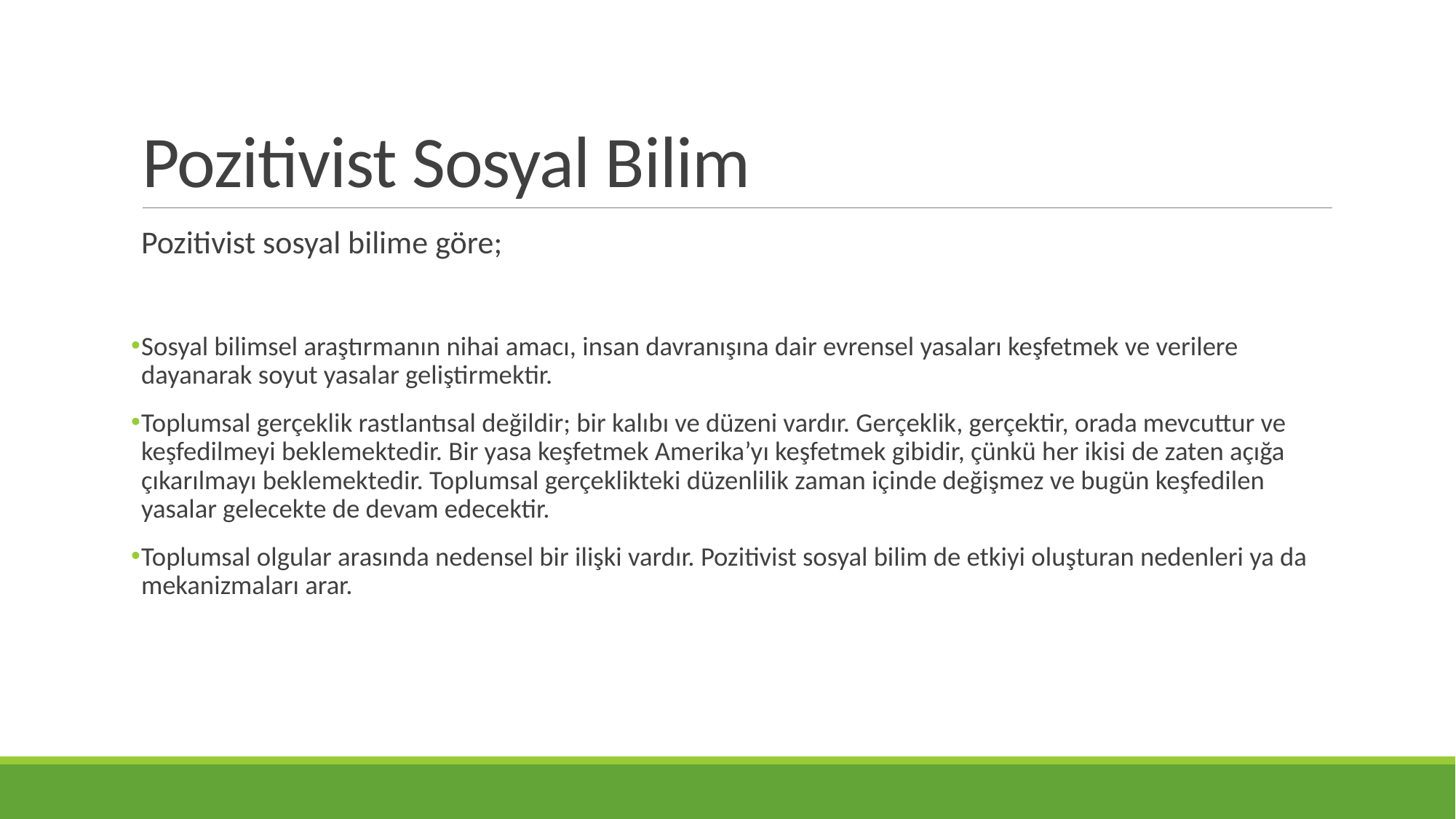

# Pozitivist Sosyal Bilim
Pozitivist sosyal bilime göre;

Sosyal bilimsel araştırmanın nihai amacı, insan davranışına dair evrensel yasaları keşfetmek ve verilere dayanarak soyut yasalar geliştirmektir.
Toplumsal gerçeklik rastlantısal değildir; bir kalıbı ve düzeni vardır. Gerçeklik, gerçektir, orada mevcuttur ve keşfedilmeyi beklemektedir. Bir yasa keşfetmek Amerika’yı keşfetmek gibidir, çünkü her ikisi de zaten açığa çıkarılmayı beklemektedir. Toplumsal gerçeklikteki düzenlilik zaman içinde değişmez ve bugün keşfedilen yasalar gelecekte de devam edecektir.
Toplumsal olgular arasında nedensel bir ilişki vardır. Pozitivist sosyal bilim de etkiyi oluşturan nedenleri ya da mekanizmaları arar.